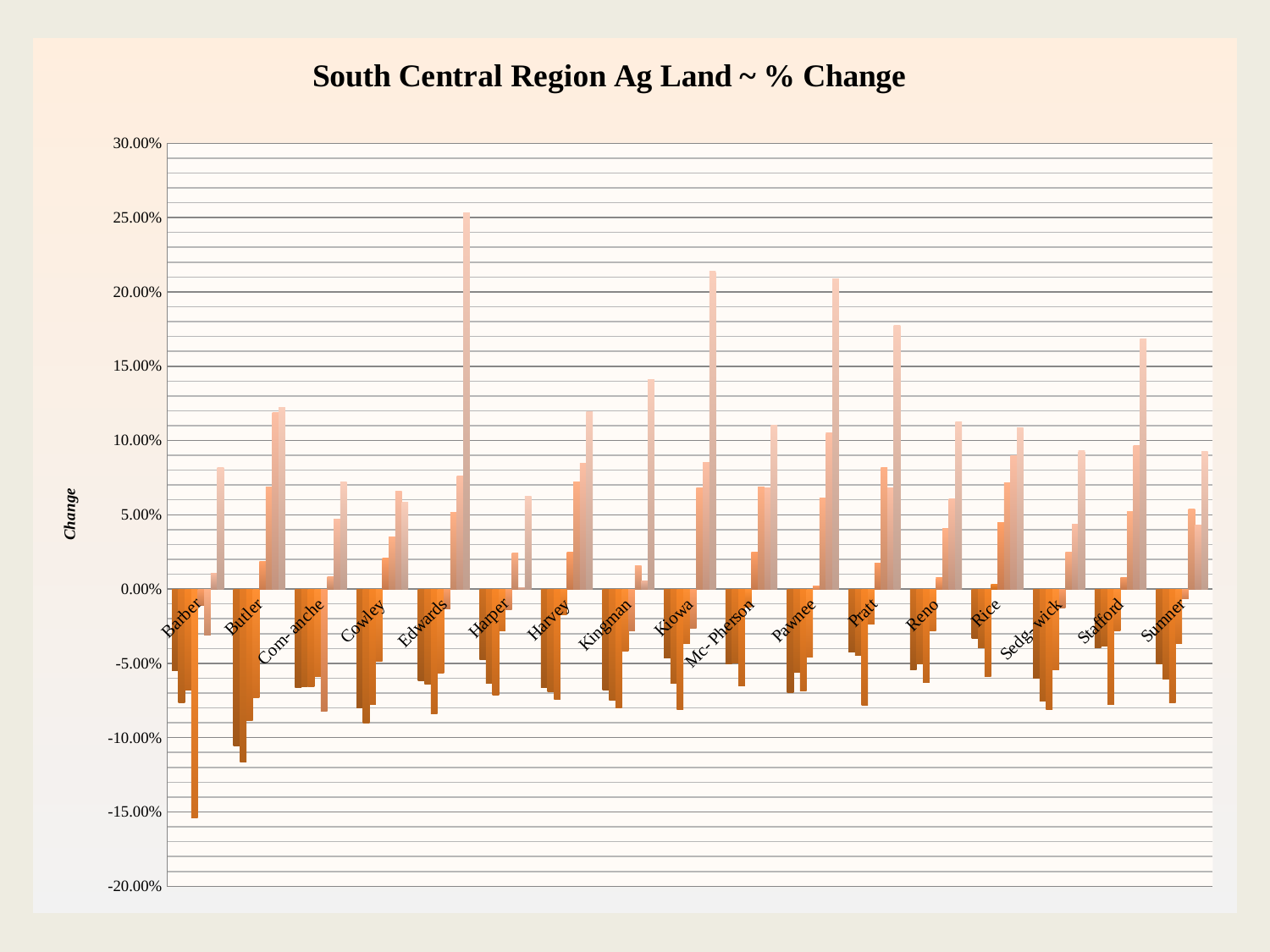

### Chart: South Central Region Ag Land ~ % Change

| Category |  |  |  |  |  |  |  |  |
|---|---|---|---|---|---|---|---|---|
| Barber | -0.054785522133838686 | -0.0763669326064456 | -0.06777025901451142 | -0.1539404217362381 | -0.011092006853999435 | -0.031044973954181248 | 0.010828977612629156 | 0.08152051385959677 |
| Butler | -0.10528942852234502 | -0.11611708306486758 | -0.08857377224384809 | -0.07328422205052455 | 0.018643498929506775 | 0.06872389513710883 | 0.11866724344300296 | 0.12233873247848126 |
| Com- anche | -0.06641120389722721 | -0.06595149453424363 | -0.06593281550681084 | -0.05907150110435144 | -0.08221542600035224 | 0.008518331685063456 | 0.04714533620200942 | 0.07211568793948636 |
| Cowley | -0.0801456284162356 | -0.09039422888065961 | -0.07788257787538269 | -0.048626664349355156 | 0.020599677268326996 | 0.03506952483516841 | 0.06608769517221101 | 0.0582392642241278 |
| Edwards | -0.06163234701786533 | -0.06418851684030442 | -0.0837945093800319 | -0.05659168396317557 | -0.013165377886541464 | 0.05176904992149425 | 0.07624212749542632 | 0.25304226223132903 |
| Harper | -0.047606802981401034 | -0.06322847929379025 | -0.07142786522636363 | -0.028217294165568306 | -0.013622259421500521 | 0.024339290854525672 | 0.0006820950999375045 | 0.06269029822335577 |
| Harvey | -0.06645473664867899 | -0.06901672549652324 | -0.07445450441311964 | -0.017413754290571876 | 0.024793444297284417 | 0.07188215747784894 | 0.08464483301068022 | 0.11932109790966154 |
| Kingman | -0.06773110996407218 | -0.07467372755156636 | -0.07979664524139987 | -0.041608931836396135 | -0.028125198642607034 | 0.01592578752975574 | 0.005327324545700427 | 0.1411016793172166 |
| Kiowa | -0.0463426516815361 | -0.0631465139597814 | -0.08082747832816688 | -0.0365778280470904 | -0.02616205526407603 | 0.06836812140990627 | 0.08527107389208263 | 0.2141003400668184 |
| Mc- Pherson | -0.05032667303947303 | -0.04966516722463077 | -0.06536136227842762 | -0.012193980412106835 | 0.024993468120966523 | 0.0684991126026119 | 0.06804652096559528 | 0.11052141263752324 |
| Pawnee | -0.06961668577859569 | -0.05601746670488929 | -0.06849254401781578 | -0.045555376061347644 | 0.002079811476890884 | 0.0614624019062723 | 0.10499041786798914 | 0.2089118843797583 |
| Pratt | -0.042536192526078334 | -0.04475995804608462 | -0.07809864090264275 | -0.02328317764144094 | 0.017698134246253584 | 0.08186014997281411 | 0.06816006889683046 | 0.17729440301822558 |
| Reno | -0.05451129304417556 | -0.050211271074076254 | -0.06300163466712831 | -0.027841547216548503 | 0.007644855339115277 | 0.04074386321018246 | 0.06096391538423912 | 0.11246788546709871 |
| Rice | -0.03308246082011913 | -0.039558034433077593 | -0.05859427230616595 | 0.0032826221092302106 | 0.044705757534020195 | 0.07138235997667892 | 0.08970583091898111 | 0.10868655311354501 |
| Sedg- wick | -0.05991646383786681 | -0.07535707848274988 | -0.08122810923179845 | -0.054525592527071 | -0.012927372368118263 | 0.02485609937512555 | 0.043380410717369894 | 0.09303366701419732 |
| Stafford | -0.039437122727111265 | -0.03860761912624186 | -0.07785176137699915 | -0.028372750709168063 | 0.007922006892637225 | 0.05231737956167746 | 0.09648543322172518 | 0.16862755630731846 |
| Sumner | -0.0502448035362723 | -0.06072138465688941 | -0.07667457092966465 | -0.036837883801481036 | -0.0067315347239348825 | 0.0537160281235749 | 0.043326905020646615 | 0.0927621478530768 |